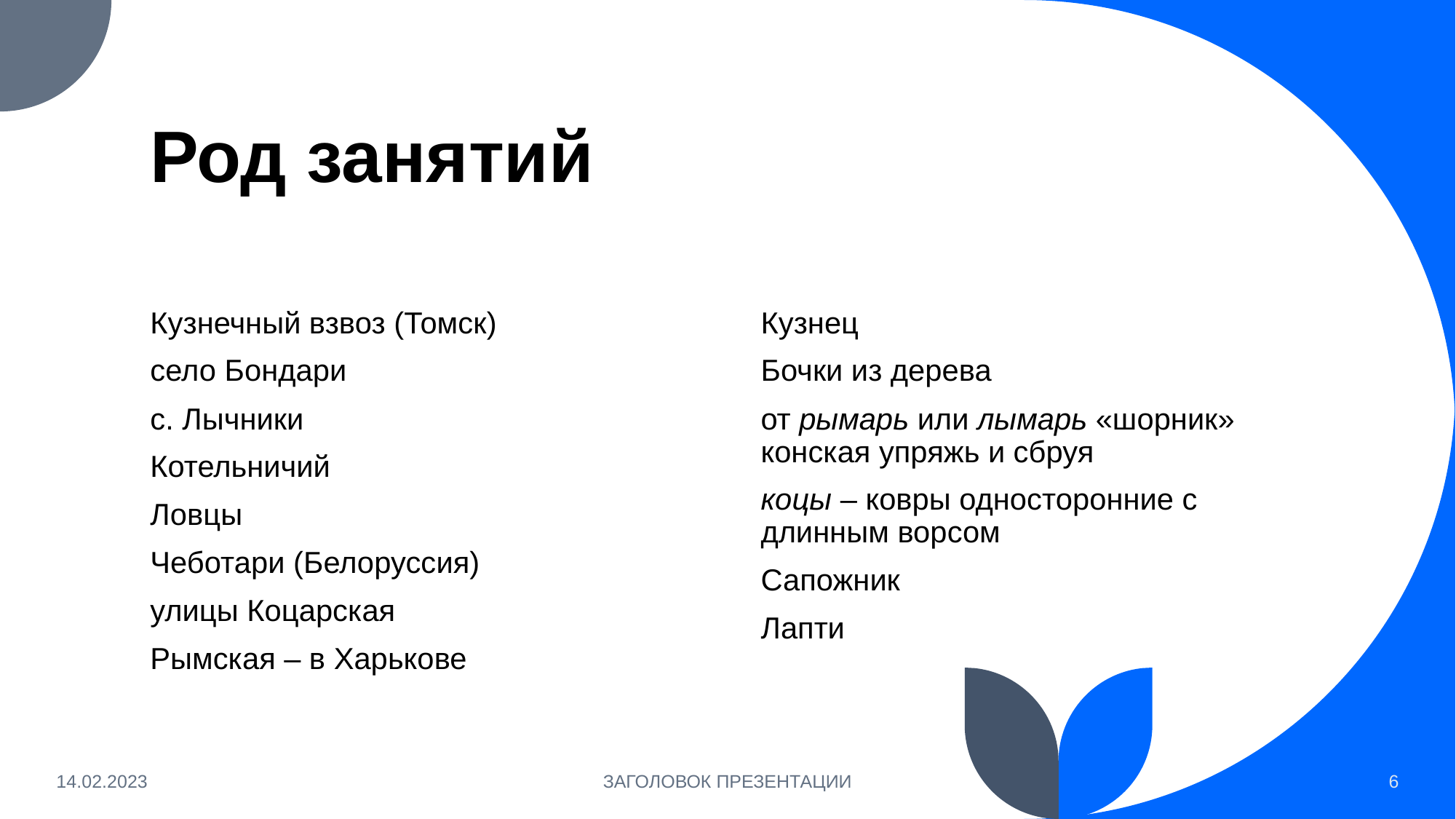

# Род занятий
Кузнечный взвоз (Томск)
село Бондари
с. Лычники
Котельничий
Ловцы
Чеботари (Белоруссия)
улицы Коцарская
Рымская – в Харькове
Кузнец
Бочки из дерева
от рымарь или лымарь «шорник» конская упряжь и сбруя
коцы – ковры односторонние с длинным ворсом
Сапожник
Лапти

14.02.2023
ЗАГОЛОВОК ПРЕЗЕНТАЦИИ
6